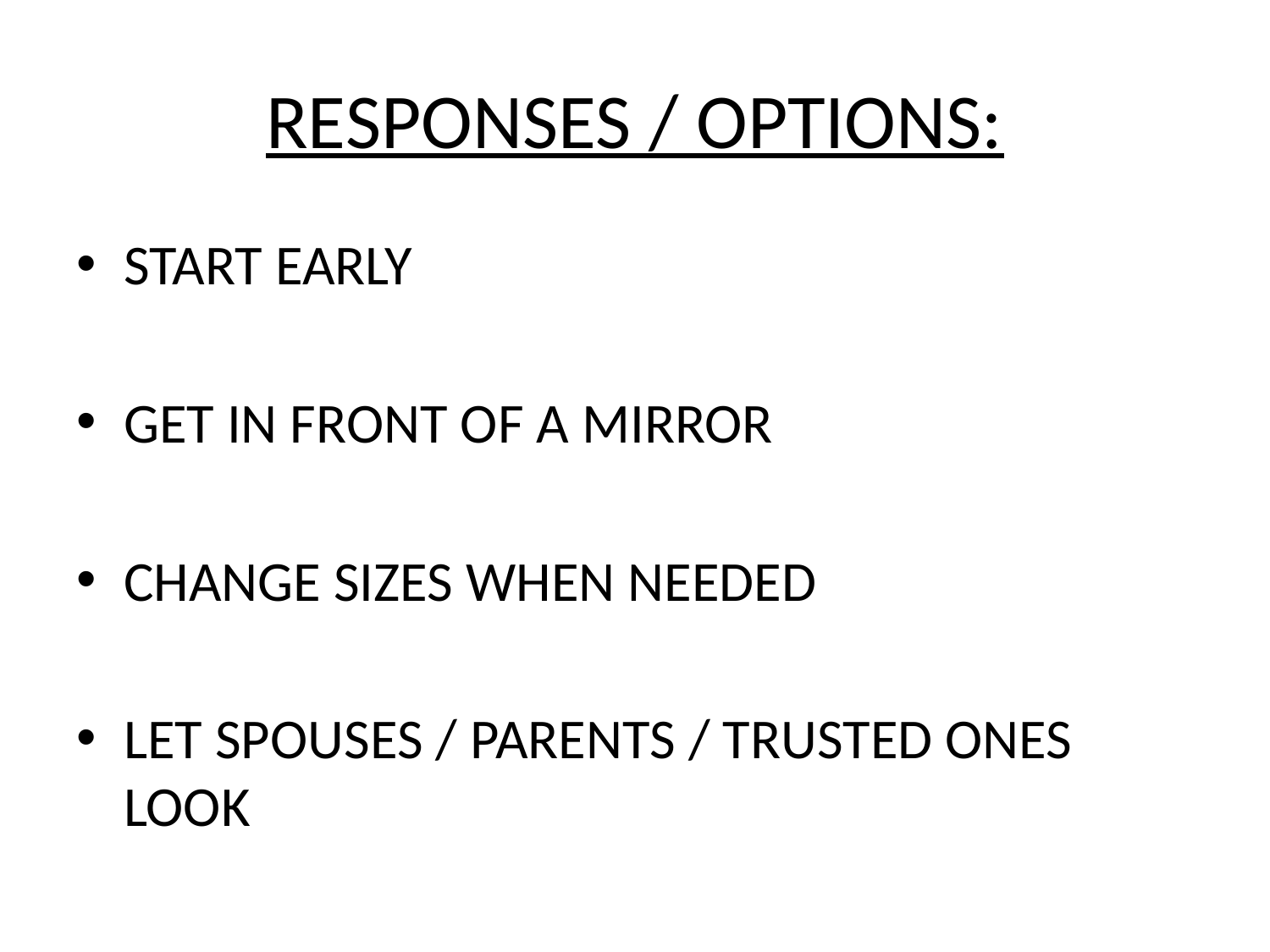

# RESPONSES / OPTIONS:
START EARLY

GET IN FRONT OF A MIRROR

CHANGE SIZES WHEN NEEDED

LET SPOUSES / PARENTS / TRUSTED ONES LOOK